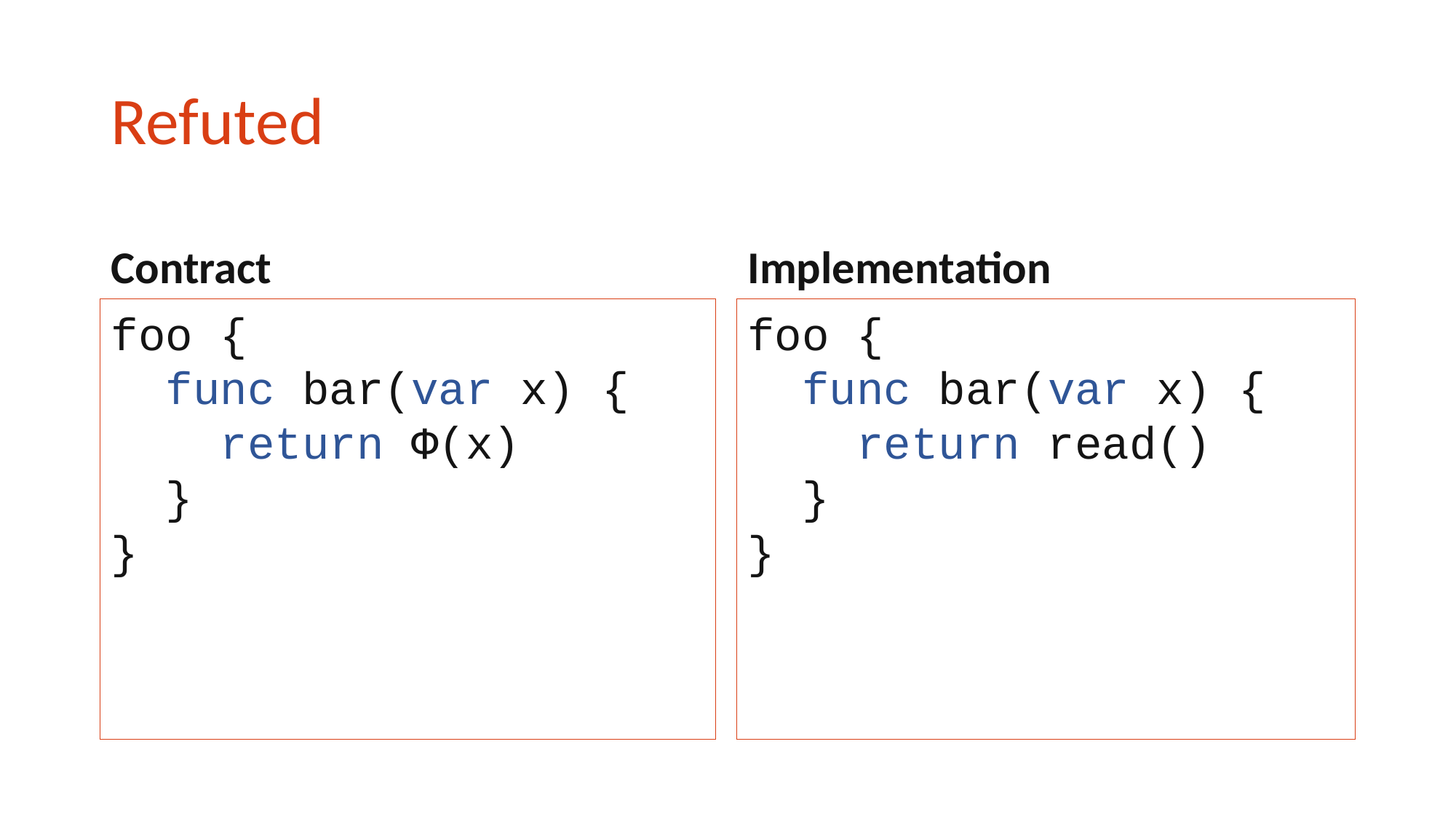

# Refuted
Contract
Implementation
foo {
  func bar(var x) {
    return Φ(x)
  }
}

foo {
  func bar(var x) {
    return read()
  }
}